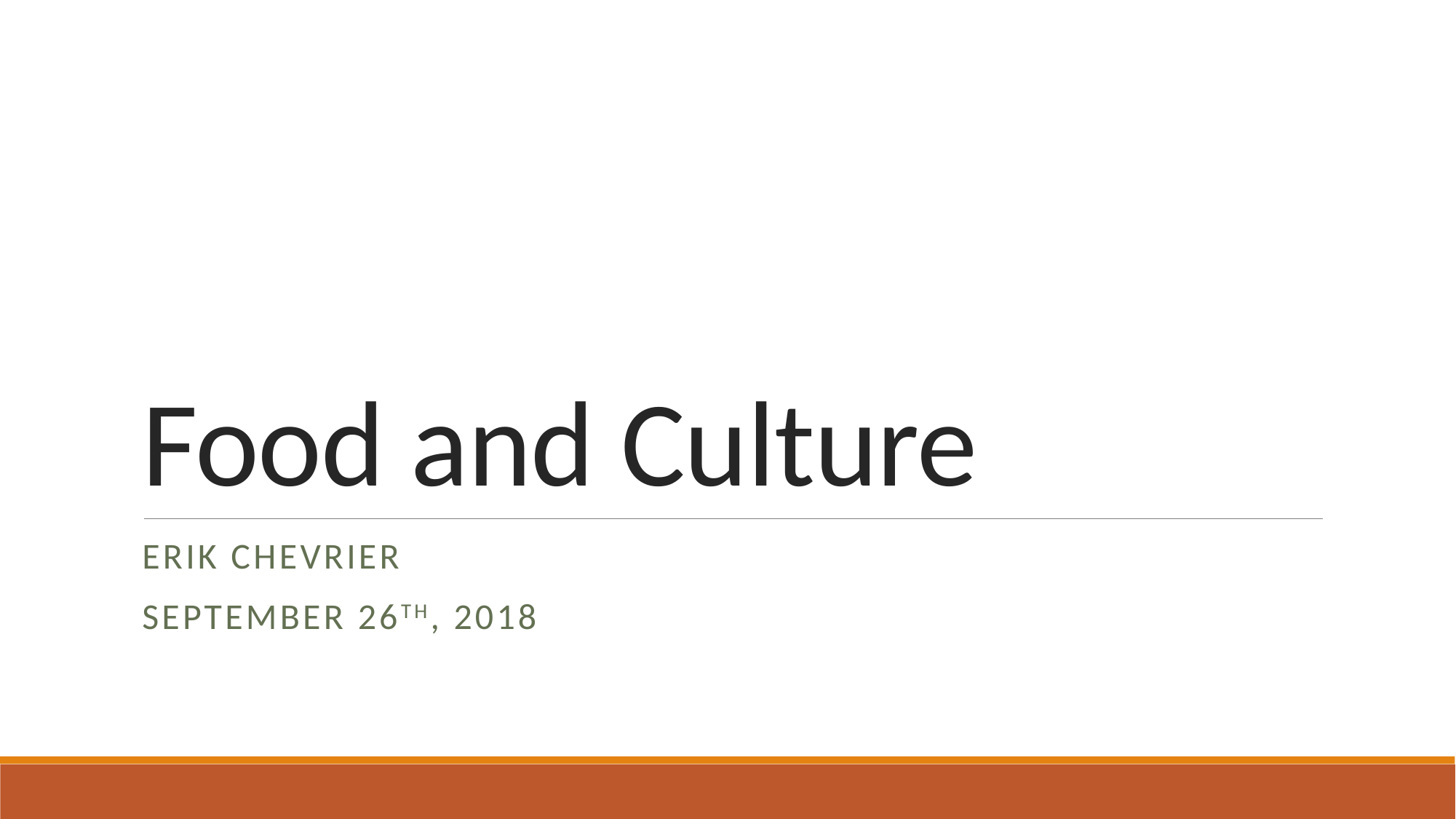

# Food and Culture
Erik Chevrier
September 26th, 2018